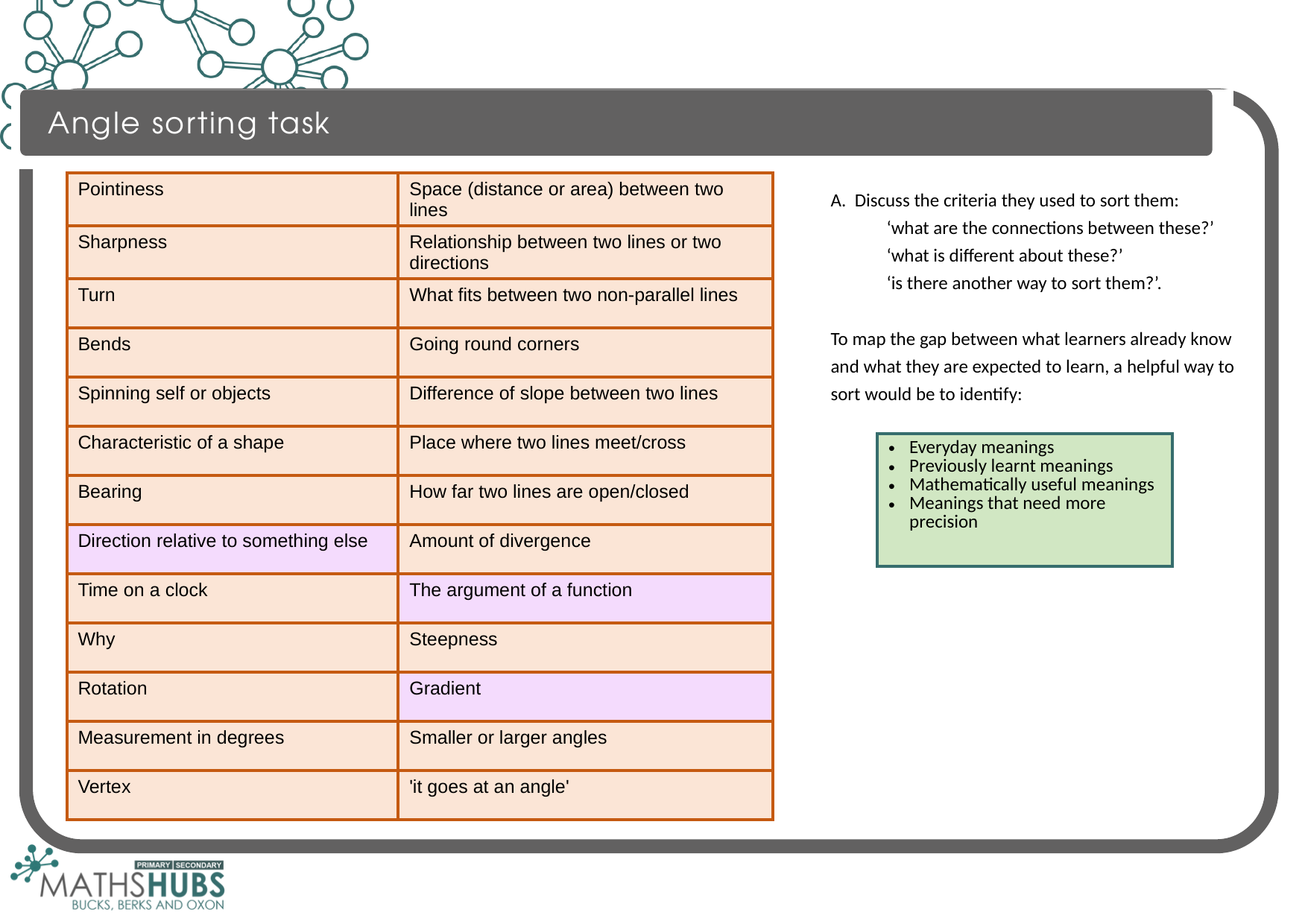

Angle sorting task

| Pointiness | Space (distance or area) between two lines |
| --- | --- |
| Sharpness | Relationship between two lines or two directions |
| Turn | What fits between two non-parallel lines |
| Bends | Going round corners |
| Spinning self or objects | Difference of slope between two lines |
| Characteristic of a shape | Place where two lines meet/cross |
| Bearing | How far two lines are open/closed |
| Direction relative to something else | Amount of divergence |
| Time on a clock | The argument of a function |
| Why | Steepness |
| Rotation | Gradient |
| Measurement in degrees | Smaller or larger angles |
| Vertex | 'it goes at an angle' |
A.  Discuss the criteria they used to sort them:
‘what are the connections between these?’
‘what is different about these?’
‘is there another way to sort them?’.

To map the gap between what learners already know and what they are expected to learn, a helpful way to sort would be to identify:
| Everyday meanings Previously learnt meanings Mathematically useful meanings Meanings that need more precision |
| --- |